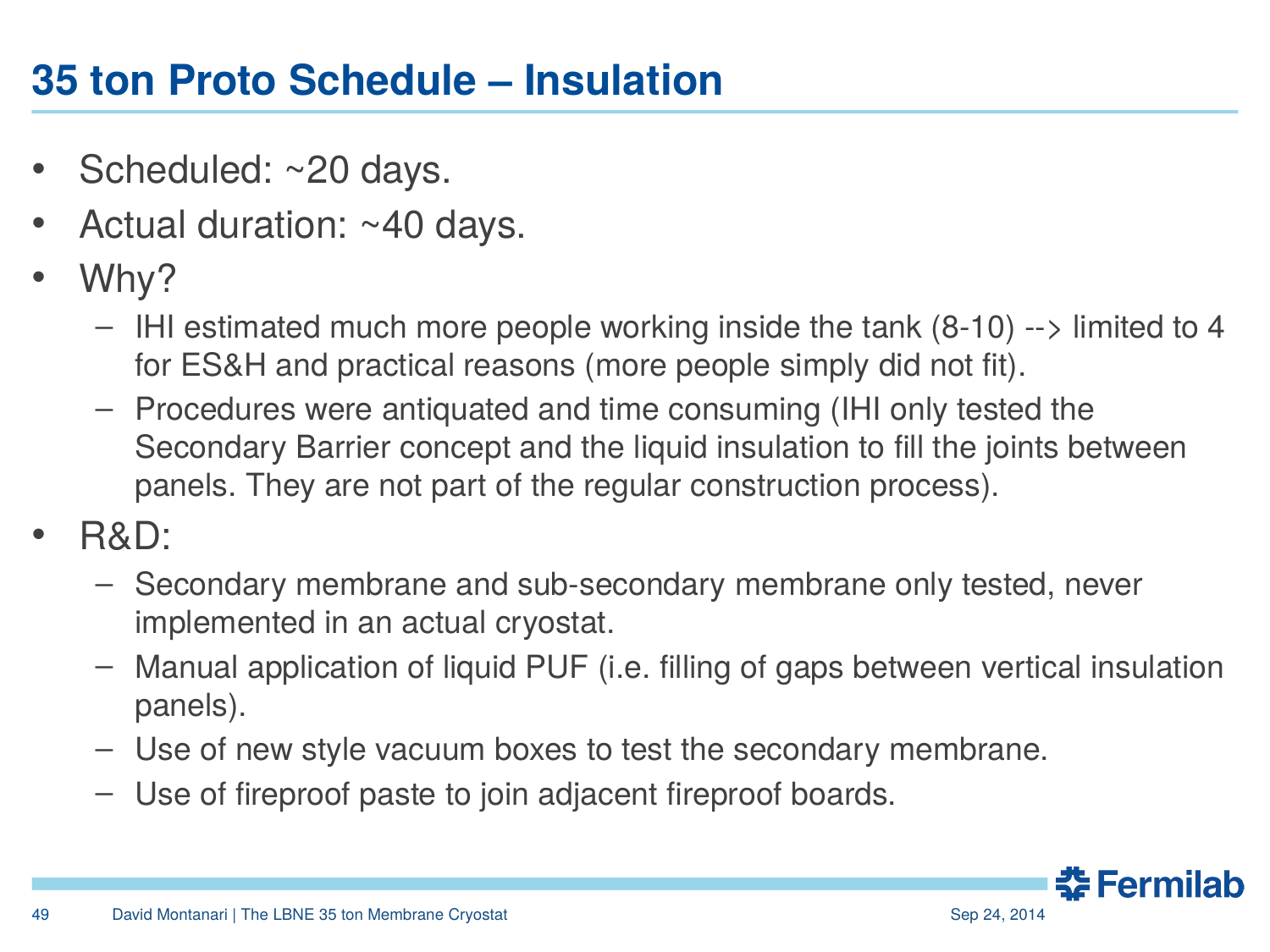

# 35 ton Proto Schedule – Insulation
Scheduled: ~20 days.
Actual duration: ~40 days.
Why?
IHI estimated much more people working inside the tank (8-10) --> limited to 4 for ES&H and practical reasons (more people simply did not fit).
Procedures were antiquated and time consuming (IHI only tested the Secondary Barrier concept and the liquid insulation to fill the joints between panels. They are not part of the regular construction process).
R&D:
Secondary membrane and sub-secondary membrane only tested, never implemented in an actual cryostat.
Manual application of liquid PUF (i.e. filling of gaps between vertical insulation panels).
Use of new style vacuum boxes to test the secondary membrane.
Use of fireproof paste to join adjacent fireproof boards.
49
David Montanari | The LBNE 35 ton Membrane Cryostat
Sep 24, 2014